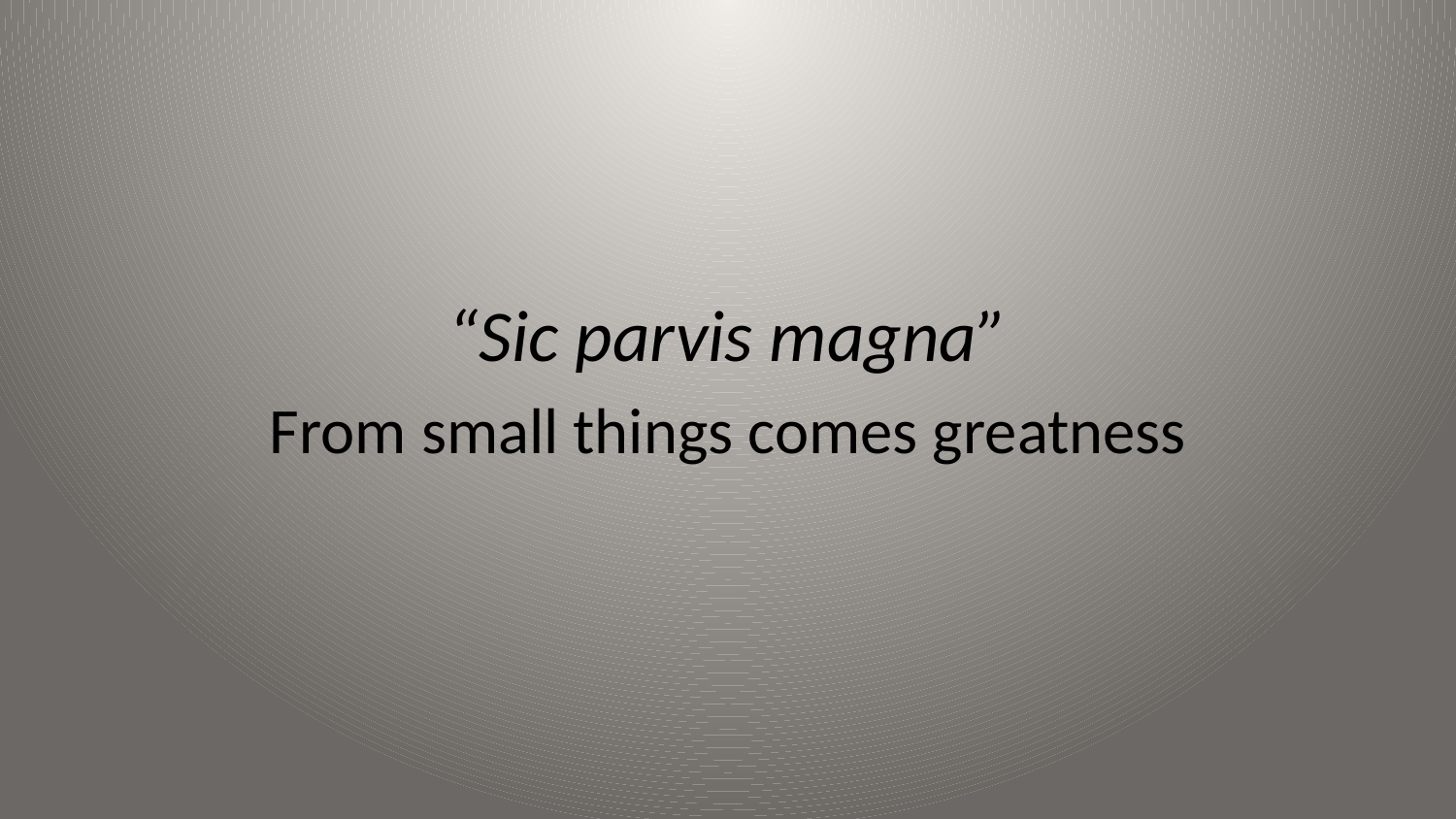

#
“Sic parvis magna”
From small things comes greatness